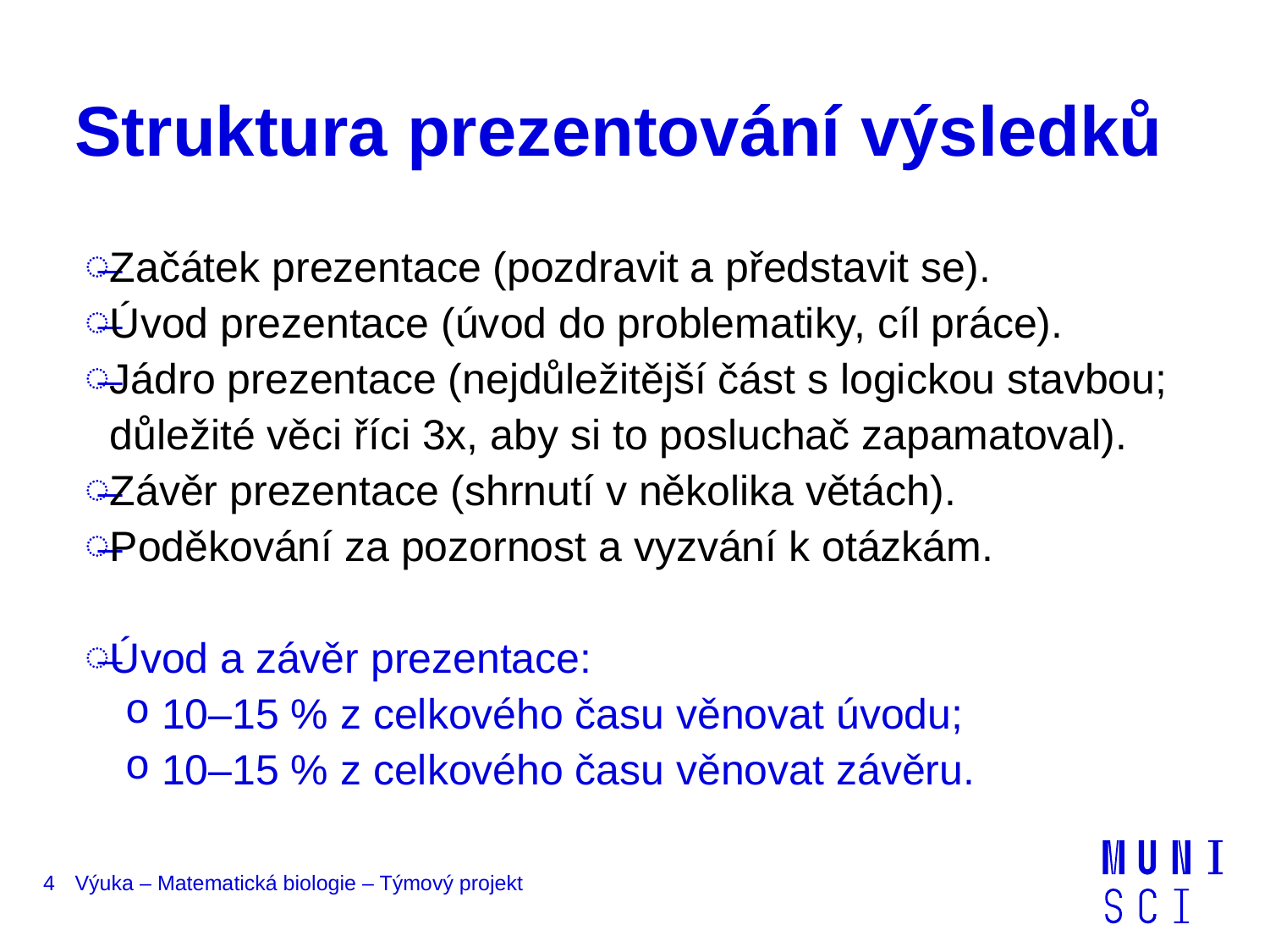

# Struktura prezentování výsledků
Začátek prezentace (pozdravit a představit se).
Úvod prezentace (úvod do problematiky, cíl práce).
Jádro prezentace (nejdůležitější část s logickou stavbou; důležité věci říci 3x, aby si to posluchač zapamatoval).
Závěr prezentace (shrnutí v několika větách).
Poděkování za pozornost a vyzvání k otázkám.

Úvod a závěr prezentace:
10–15 % z celkového času věnovat úvodu;
10–15 % z celkového času věnovat závěru.
4
Výuka – Matematická biologie – Týmový projekt